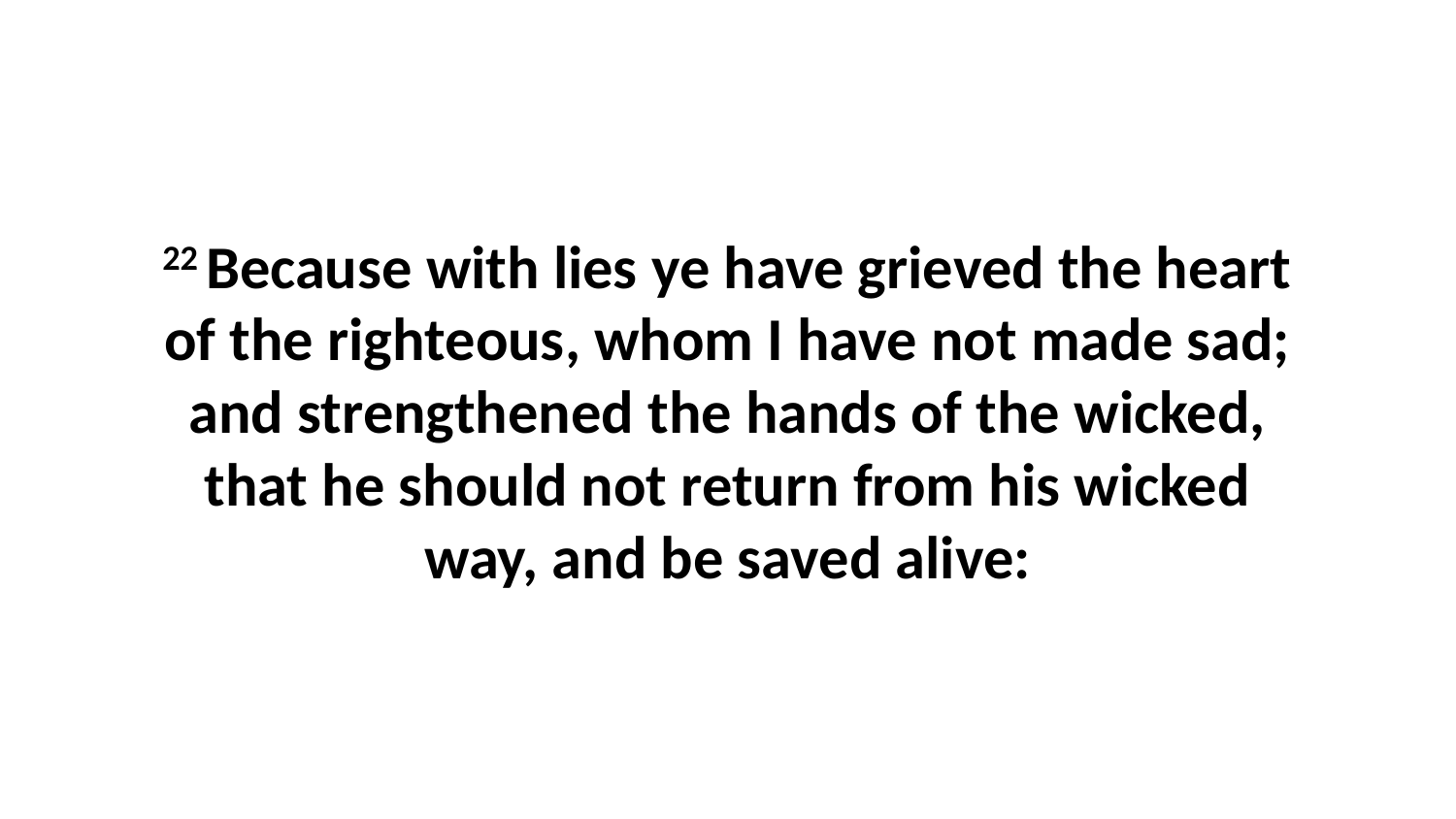

22 Because with lies ye have grieved the heart of the righteous, whom I have not made sad; and strengthened the hands of the wicked, that he should not return from his wicked way, and be saved alive: